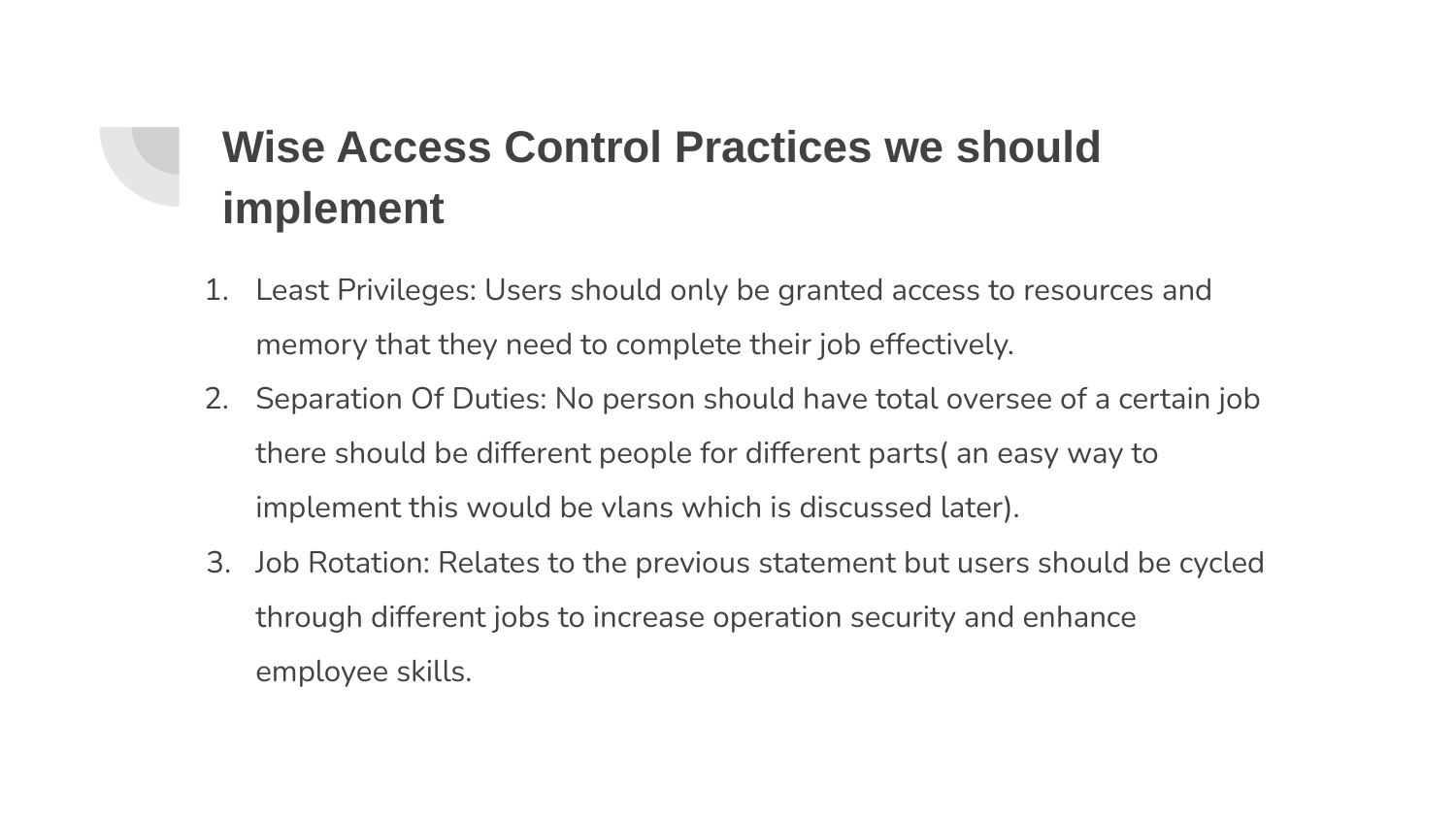

# Wise Access Control Practices we should implement
Least Privileges: Users should only be granted access to resources and memory that they need to complete their job effectively.
Separation Of Duties: No person should have total oversee of a certain job there should be different people for different parts( an easy way to implement this would be vlans which is discussed later).
Job Rotation: Relates to the previous statement but users should be cycled through different jobs to increase operation security and enhance employee skills.